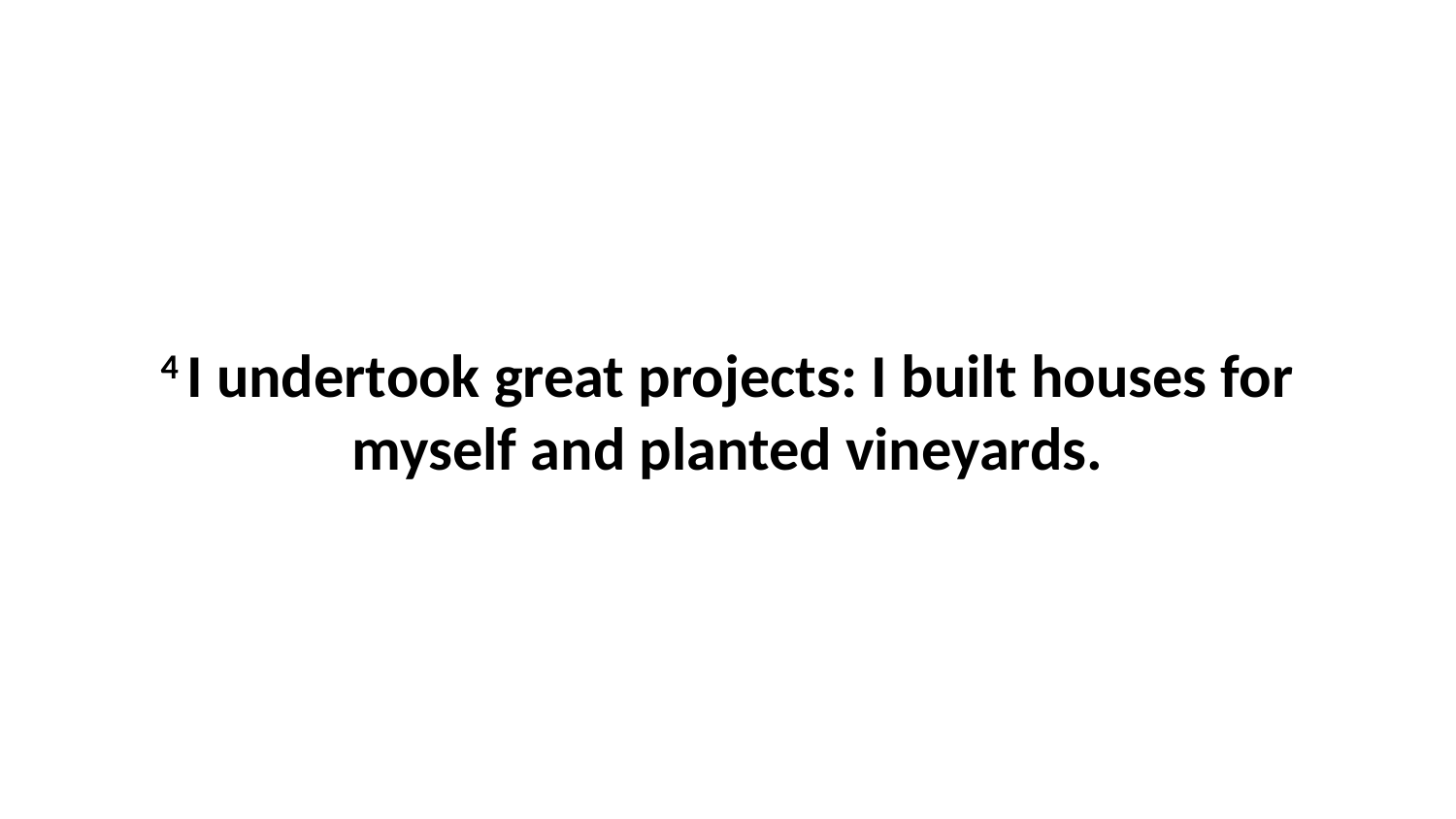

4 I undertook great projects: I built houses for myself and planted vineyards.